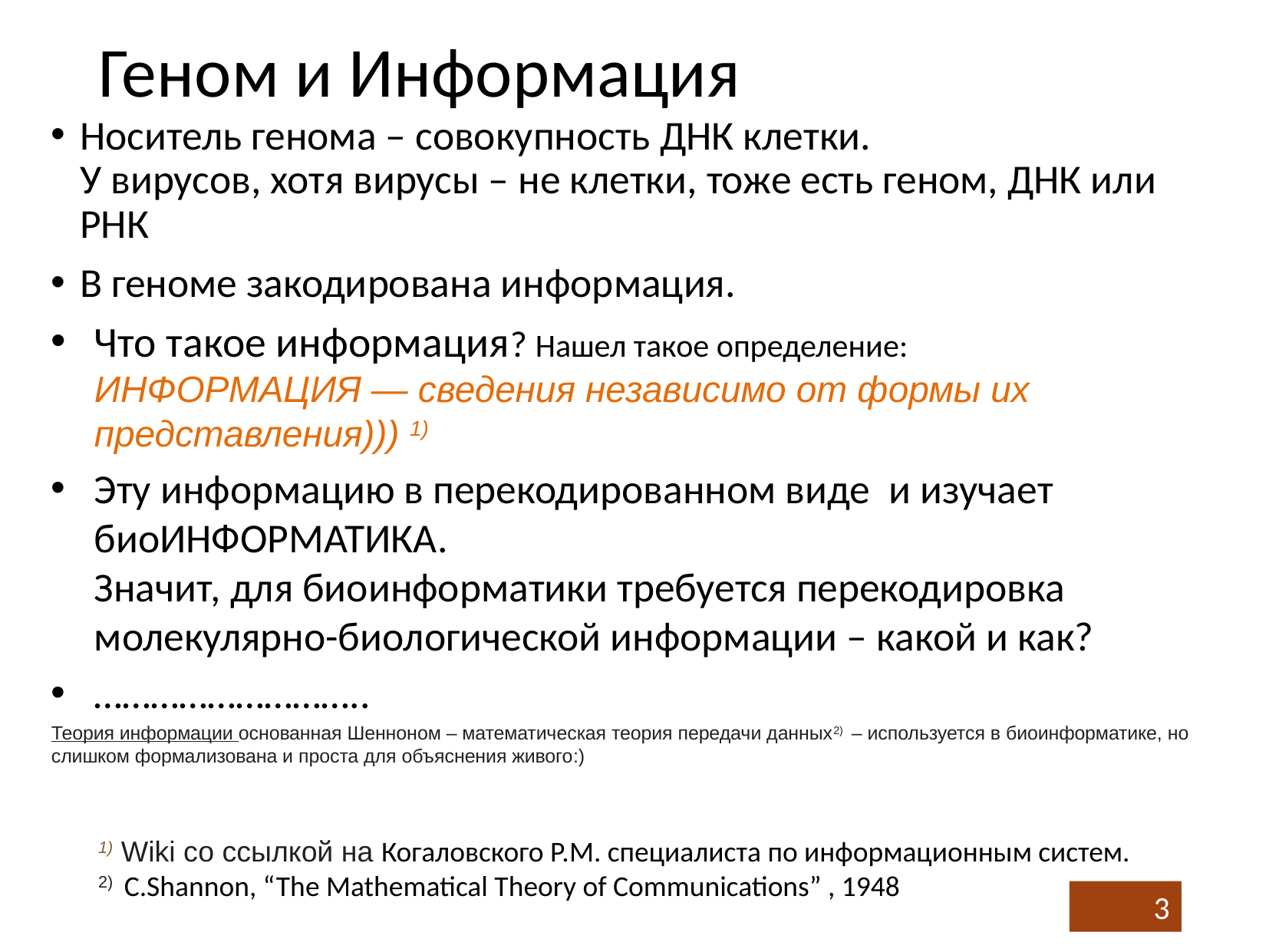

# Геном и Информация
Носитель генома – совокупность ДНК клетки.
У вирусов, хотя вирусы – не клетки, тоже есть геном, ДНК или РНК
В геноме закодирована информация.
Что такое информация? Нашел такое определение:
ИНФОРМАЦИЯ — сведения независимо от формы их представления))) 1)
Эту информацию в перекодированном виде  и изучает биоИНФОРМАТИКА.
Значит, для биоинформатики требуется перекодировка молекулярно-биологической информации – какой и как?
………………………..
Теория информации основанная Шенноном – математическая теория передачи данных2)  – используется в биоинформатике, но слишком формализована и проста для объяснения живого:)

1) Wiki со ссылкой на Когаловского Р.М. специалиста по информационным систем.
2)  C.Shannon, “The Mathematical Theory of Communications” , 1948
3